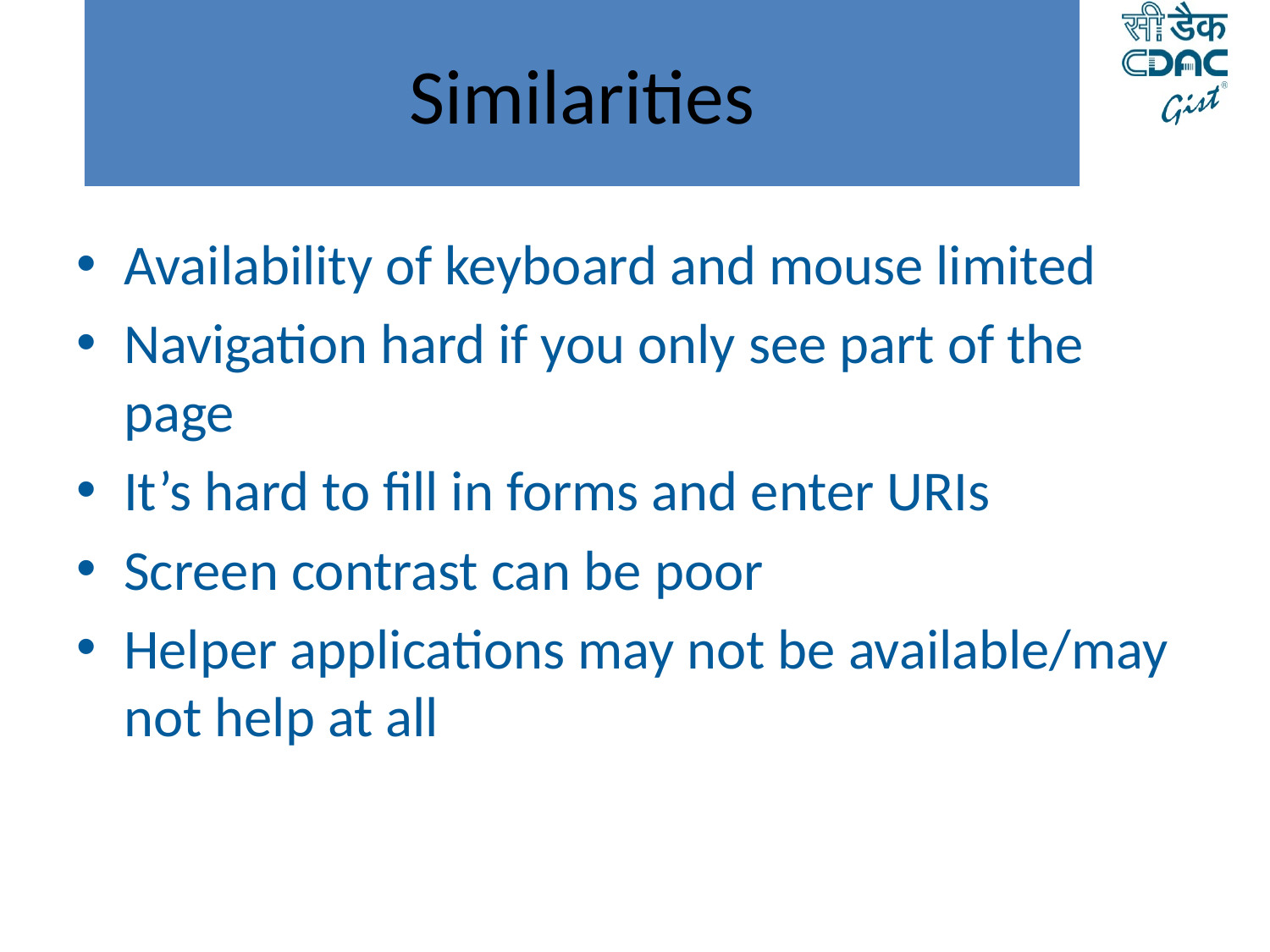

# Similarities
Availability of keyboard and mouse limited
Navigation hard if you only see part of the page
It’s hard to fill in forms and enter URIs
Screen contrast can be poor
Helper applications may not be available/may not help at all